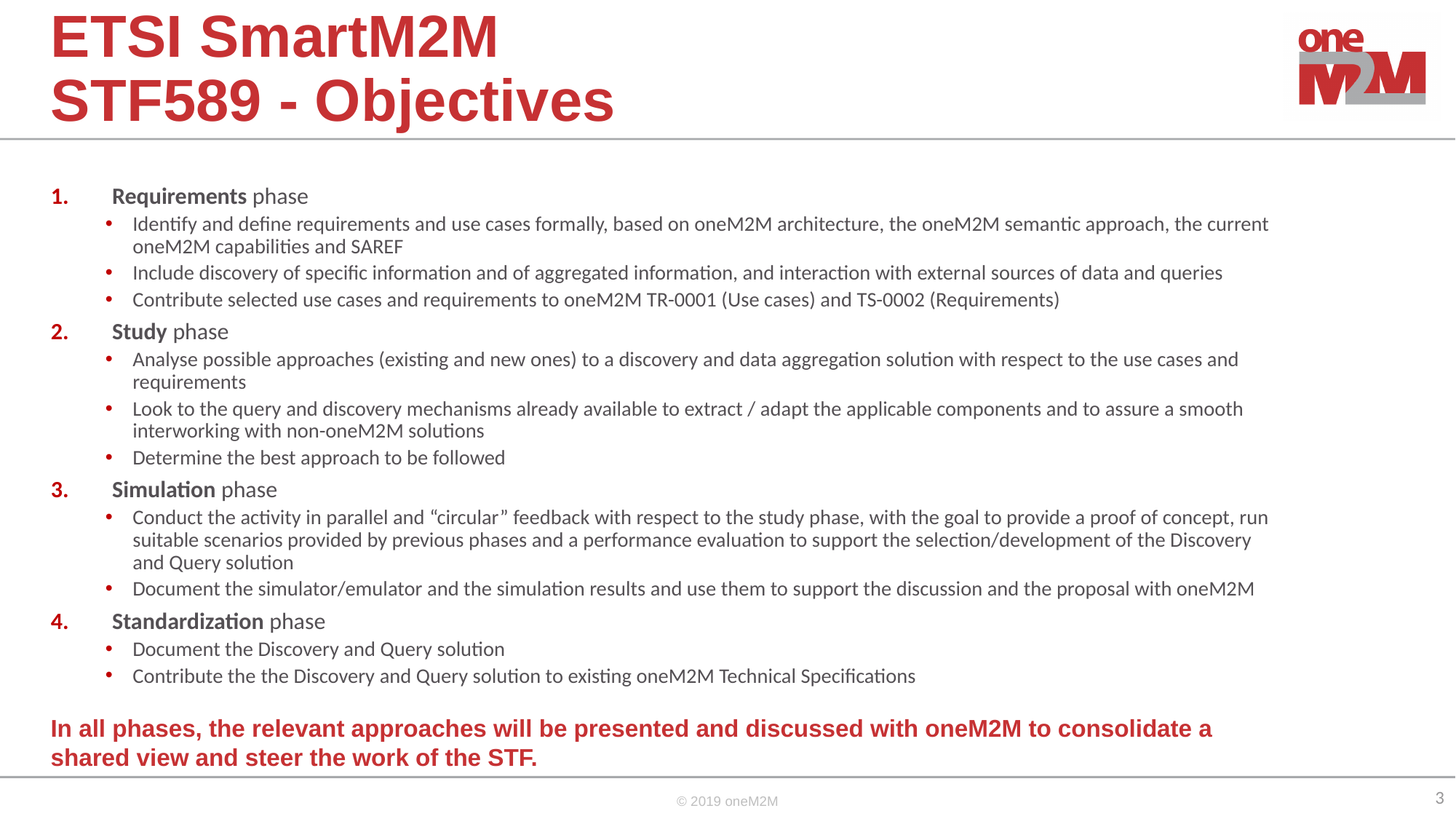

# ETSI SmartM2M                STF589 - Objectives
Requirements phase
Identify and define requirements and use cases formally, based on oneM2M architecture, the oneM2M semantic approach, the current oneM2M capabilities and SAREF
Include discovery of specific information and of aggregated information, and interaction with external sources of data and queries
Contribute selected use cases and requirements to oneM2M TR-0001 (Use cases) and TS-0002 (Requirements)
Study phase
Analyse possible approaches (existing and new ones) to a discovery and data aggregation solution with respect to the use cases and requirements
Look to the query and discovery mechanisms already available to extract / adapt the applicable components and to assure a smooth interworking with non-oneM2M solutions
Determine the best approach to be followed
Simulation phase
Conduct the activity in parallel and “circular” feedback with respect to the study phase, with the goal to provide a proof of concept, run suitable scenarios provided by previous phases and a performance evaluation to support the selection/development of the Discovery and Query solution
Document the simulator/emulator and the simulation results and use them to support the discussion and the proposal with oneM2M
Standardization phase
Document the Discovery and Query solution
Contribute the the Discovery and Query solution to existing oneM2M Technical Specifications
In all phases, the relevant approaches will be presented and discussed with oneM2M to consolidate a shared view and steer the work of the STF.
3